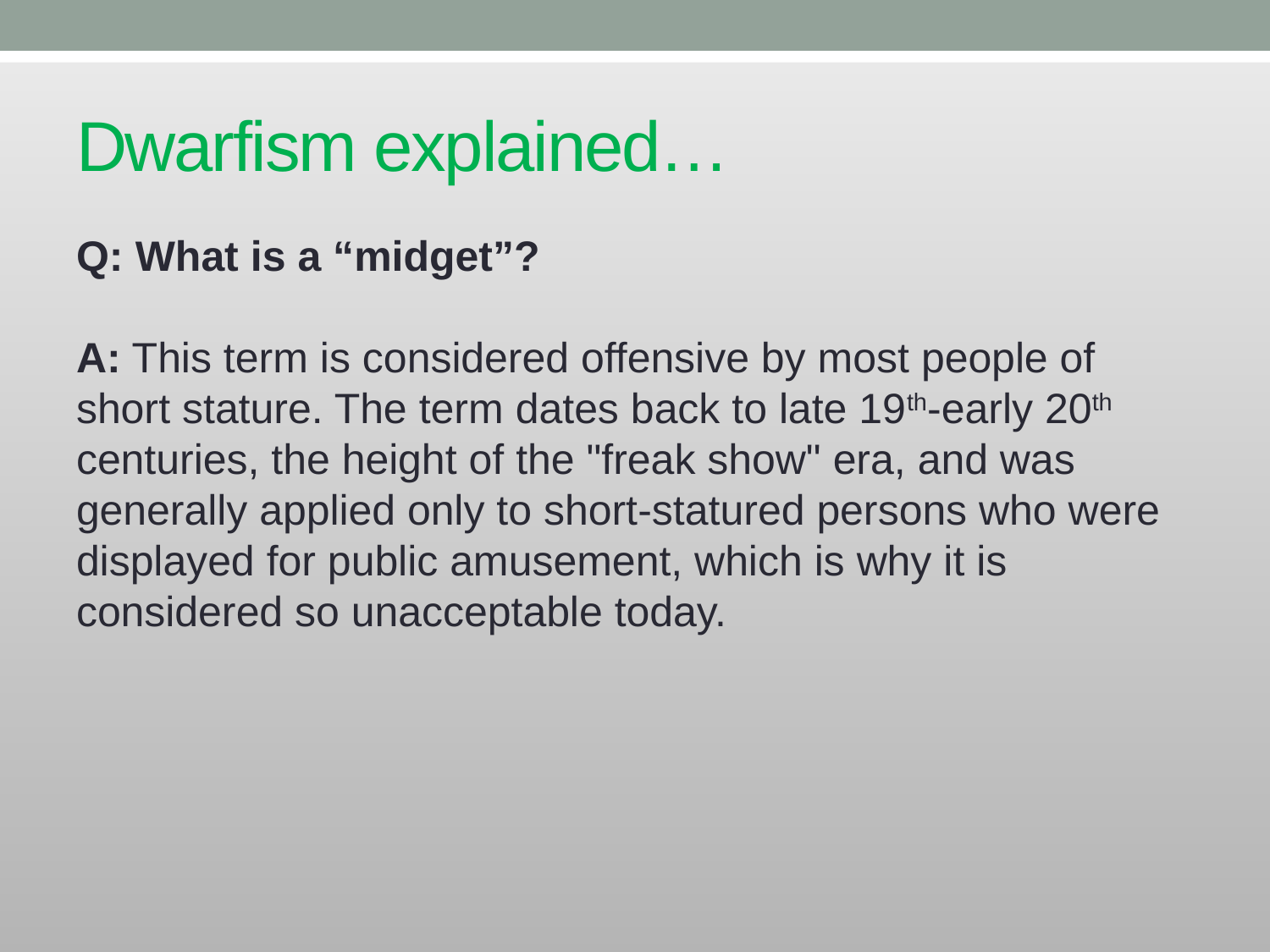

# Dwarfism explained…
Q: What is a “midget”?
A: This term is considered offensive by most people of short stature. The term dates back to late 19th-early 20th centuries, the height of the "freak show" era, and was generally applied only to short-statured persons who were displayed for public amusement, which is why it is considered so unacceptable today.